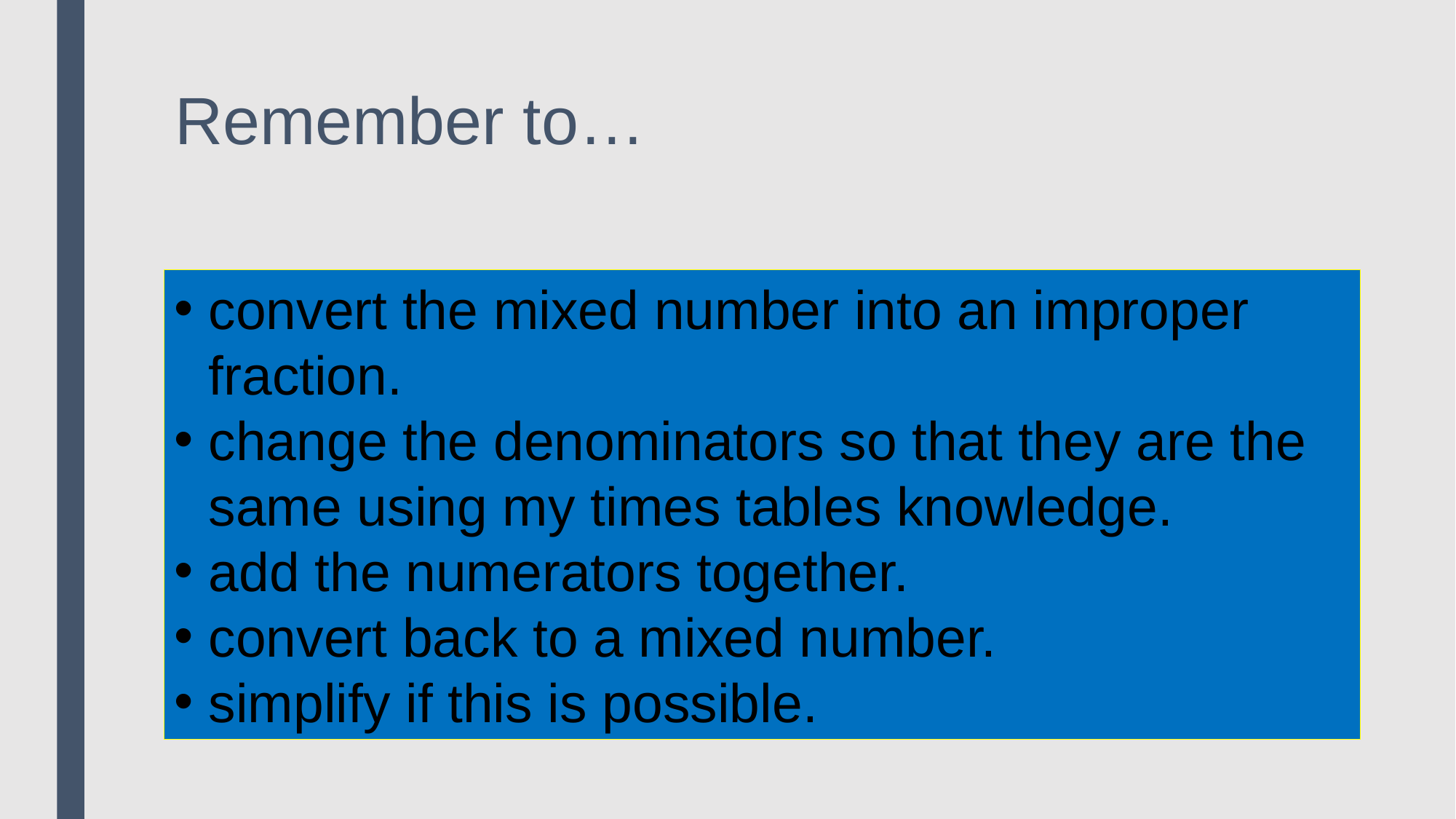

# Remember to…
convert the mixed number into an improper fraction.
change the denominators so that they are the same using my times tables knowledge.
add the numerators together.
convert back to a mixed number.
simplify if this is possible.